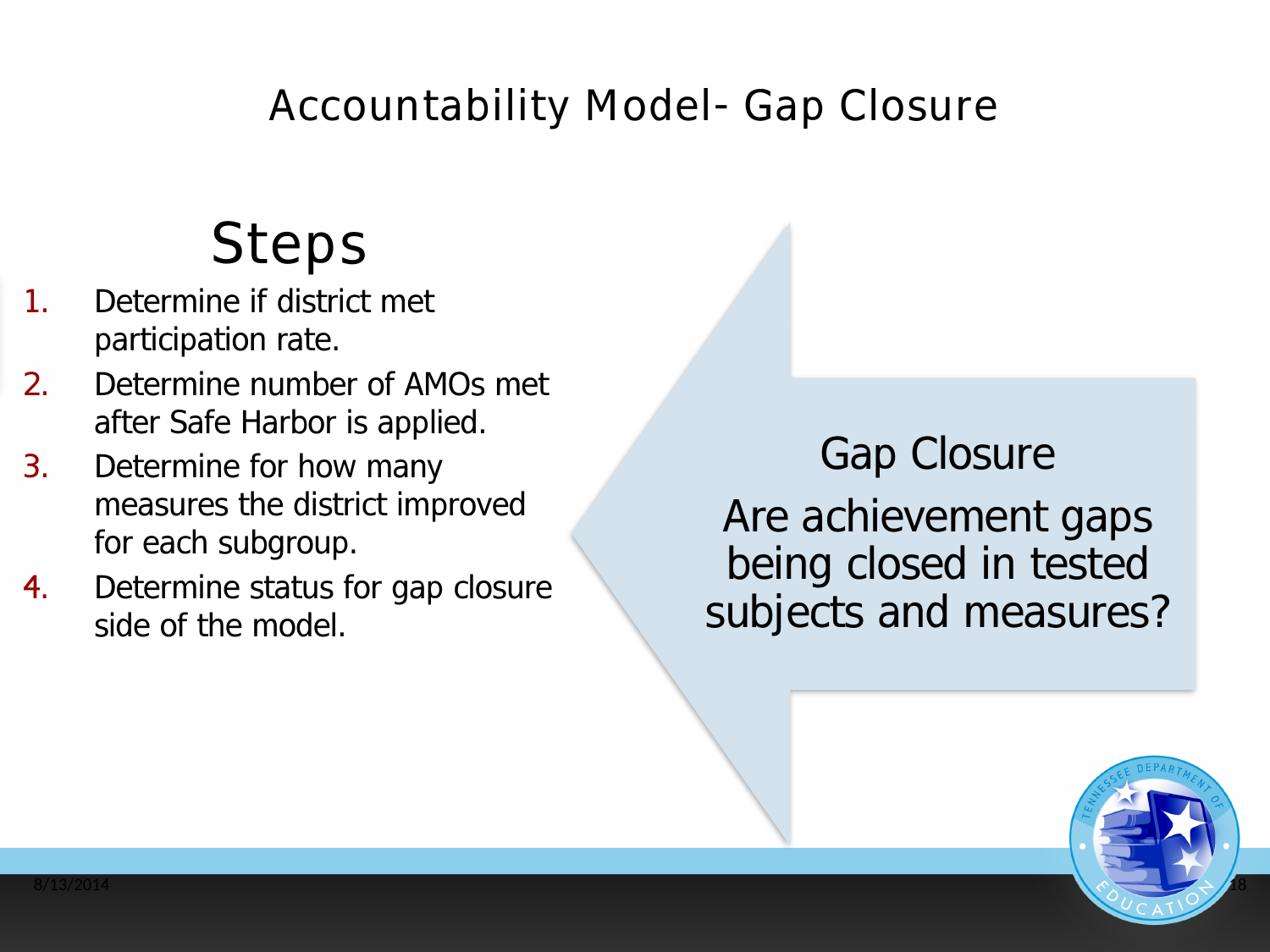

# Accountability Model- Gap Closure
Steps
Determine if district met participation rate.
Determine number of AMOs met after Safe Harbor is applied.
Determine for how many measures the district improved for each subgroup.
Determine status for gap closure side of the model.
Gap Closure
Are achievement gaps being closed in tested subjects and measures?
8/13/2014
18